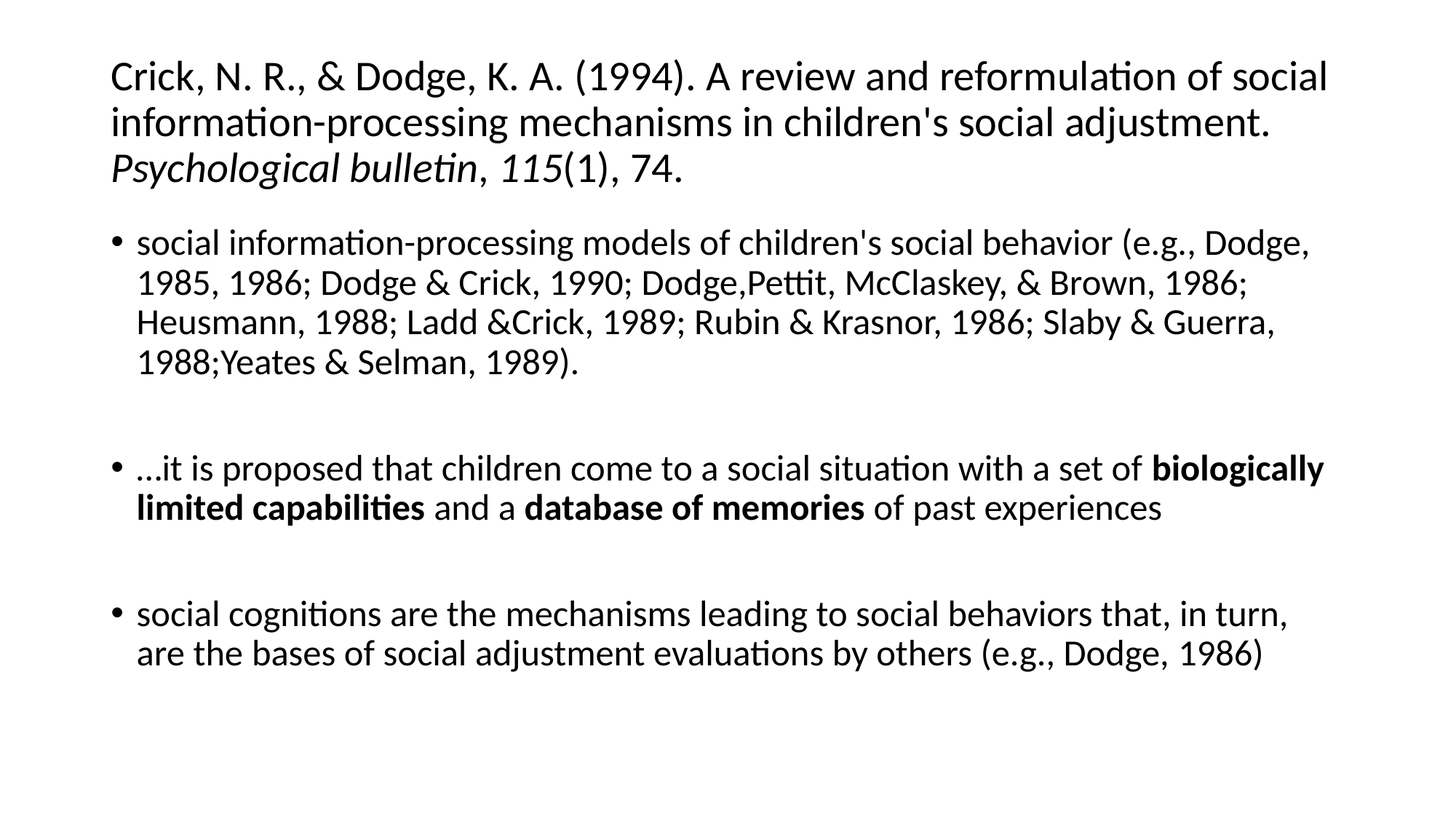

# Crick, N. R., & Dodge, K. A. (1994). A review and reformulation of social information-processing mechanisms in children's social adjustment. Psychological bulletin, 115(1), 74.
social information-processing models of children's social behavior (e.g., Dodge, 1985, 1986; Dodge & Crick, 1990; Dodge,Pettit, McClaskey, & Brown, 1986; Heusmann, 1988; Ladd &Crick, 1989; Rubin & Krasnor, 1986; Slaby & Guerra, 1988;Yeates & Selman, 1989).

…it is proposed that children come to a social situation with a set of biologically limited capabilities and a database of memories of past experiences

social cognitions are the mechanisms leading to social behaviors that, in turn, are the bases of social adjustment evaluations by others (e.g., Dodge, 1986)